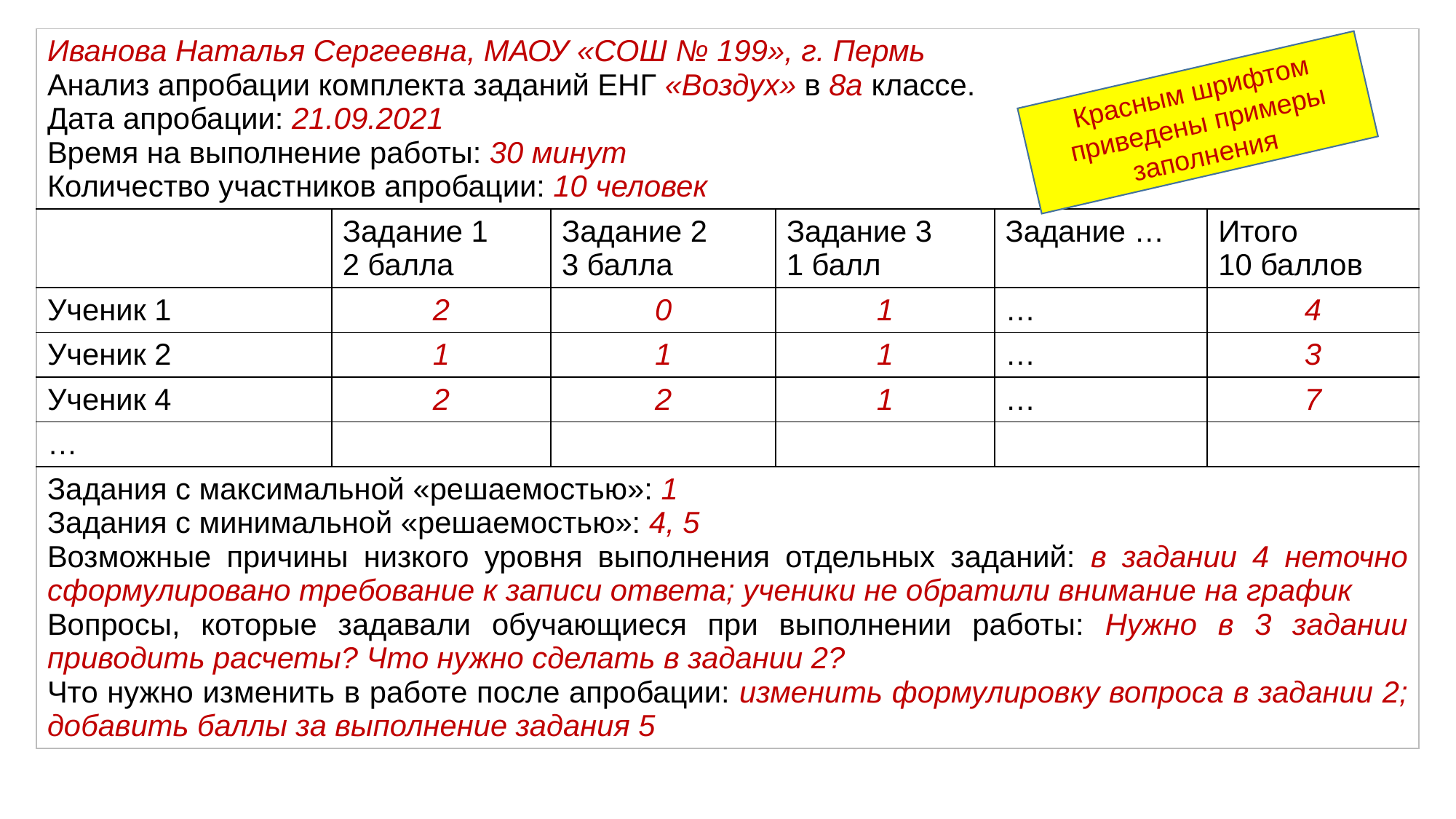

| Иванова Наталья Сергеевна, МАОУ «СОШ № 199», г. Пермь Анализ апробации комплекта заданий ЕНГ «Воздух» в 8а классе. Дата апробации: 21.09.2021 Время на выполнение работы: 30 минут Количество участников апробации: 10 человек |  |  |  |  |  |
| --- | --- | --- | --- | --- | --- |
|  | Задание 1 2 балла | Задание 2 3 балла | Задание 3 1 балл | Задание … | Итого 10 баллов |
| Ученик 1 | 2 | 0 | 1 | … | 4 |
| Ученик 2 | 1 | 1 | 1 | … | 3 |
| Ученик 4 | 2 | 2 | 1 | … | 7 |
| … |  |  |  |  |  |
| Задания с максимальной «решаемостью»: 1 Задания с минимальной «решаемостью»: 4, 5 Возможные причины низкого уровня выполнения отдельных заданий: в задании 4 неточно сформулировано требование к записи ответа; ученики не обратили внимание на график Вопросы, которые задавали обучающиеся при выполнении работы: Нужно в 3 задании приводить расчеты? Что нужно сделать в задании 2? Что нужно изменить в работе после апробации: изменить формулировку вопроса в задании 2; добавить баллы за выполнение задания 5 |  |  |  |  |  |
Красным шрифтом приведены примеры заполнения